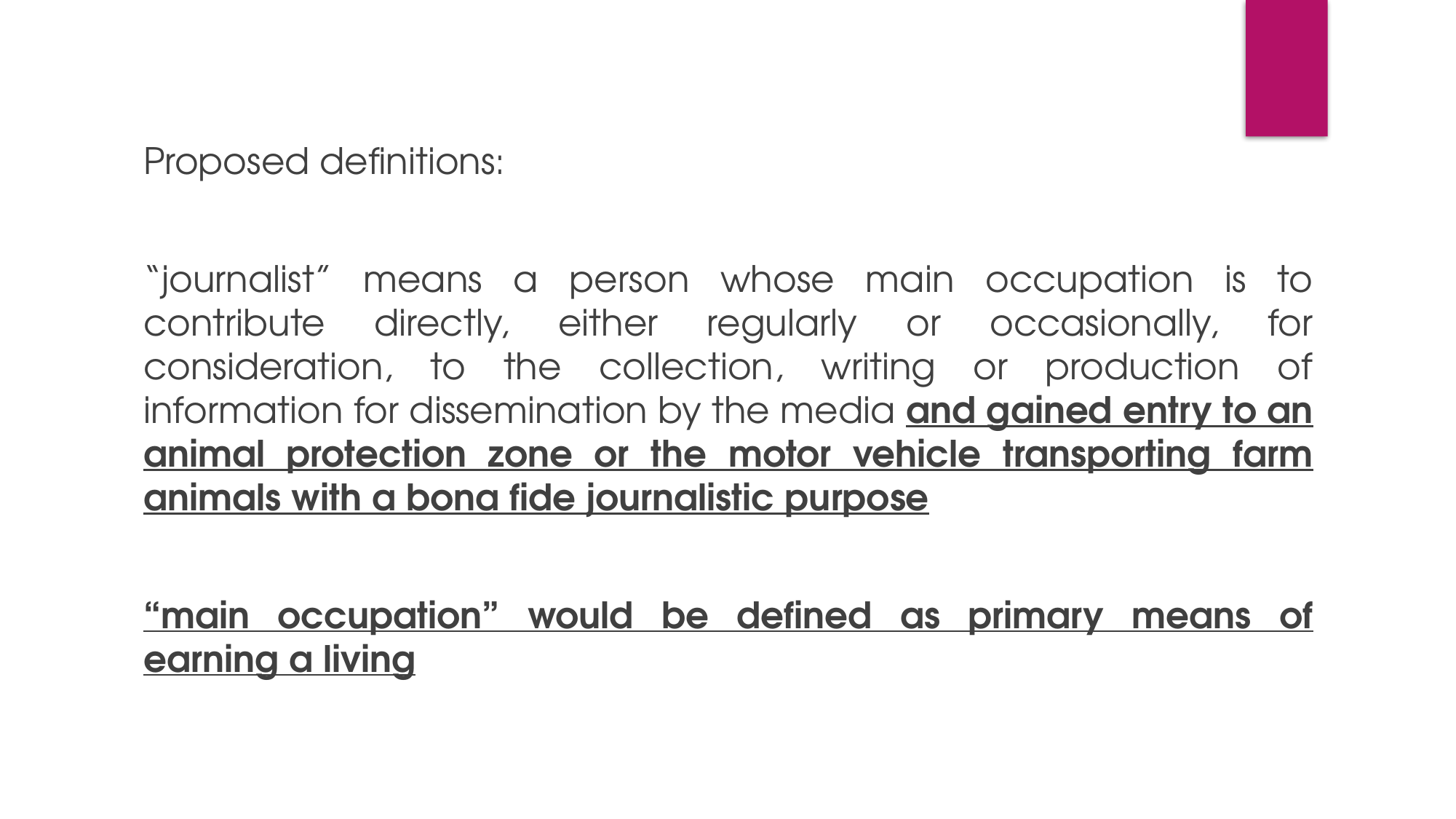

Proposed definitions:

“journalist” means a person whose main occupation is to contribute directly, either regularly or occasionally, for consideration, to the collection, writing or production of information for dissemination by the media and gained entry to an animal protection zone or the motor vehicle transporting farm animals with a bona fide journalistic purpose

“main occupation” would be defined as primary means of earning a living